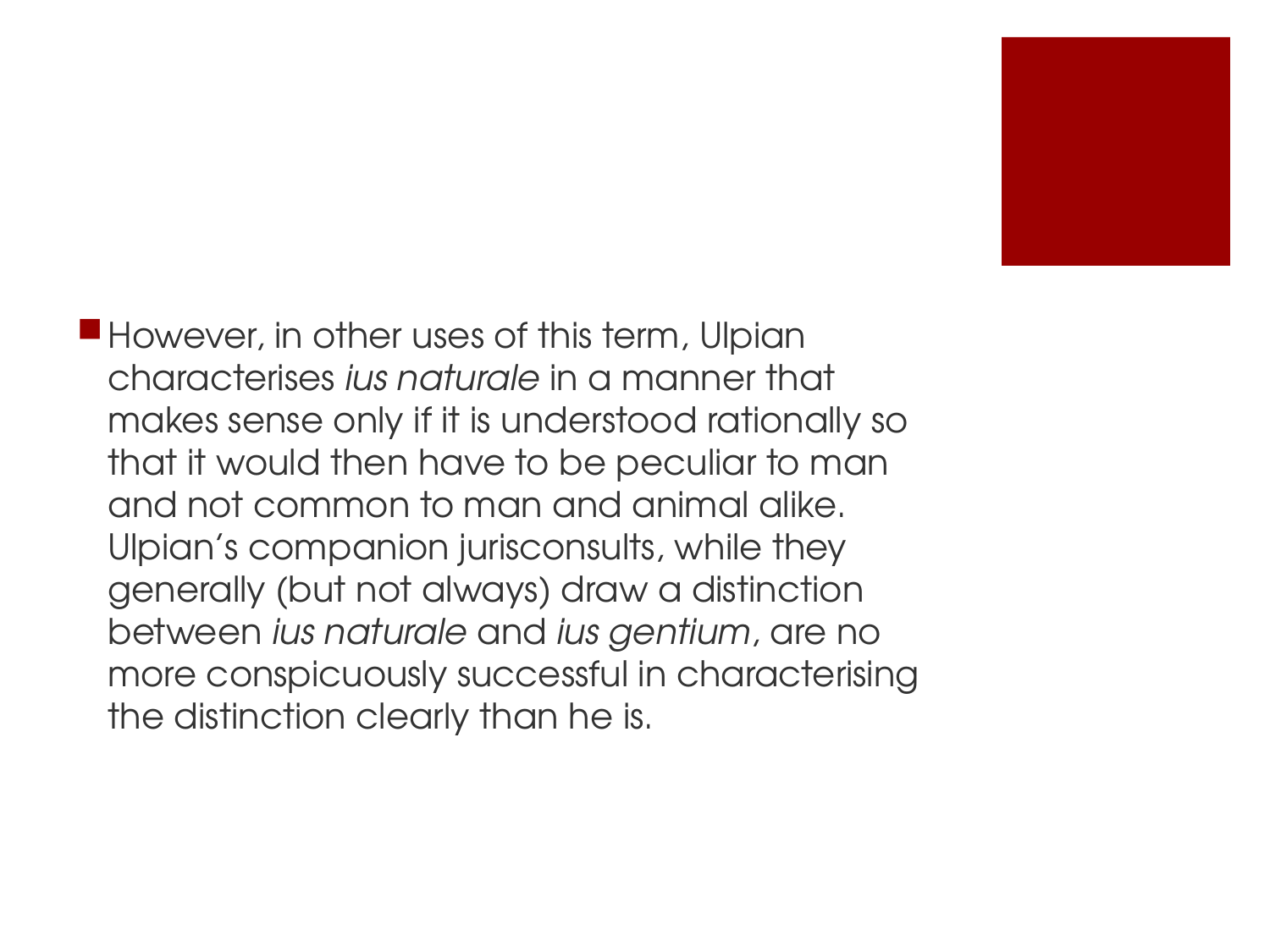

#
However, in other uses of this term, Ulpian characterises ius naturale in a manner that makes sense only if it is understood rationally so that it would then have to be peculiar to man and not common to man and animal alike. Ulpian’s companion jurisconsults, while they generally (but not always) draw a distinction between ius naturale and ius gentium, are no more conspicuously successful in characterising the distinction clearly than he is.